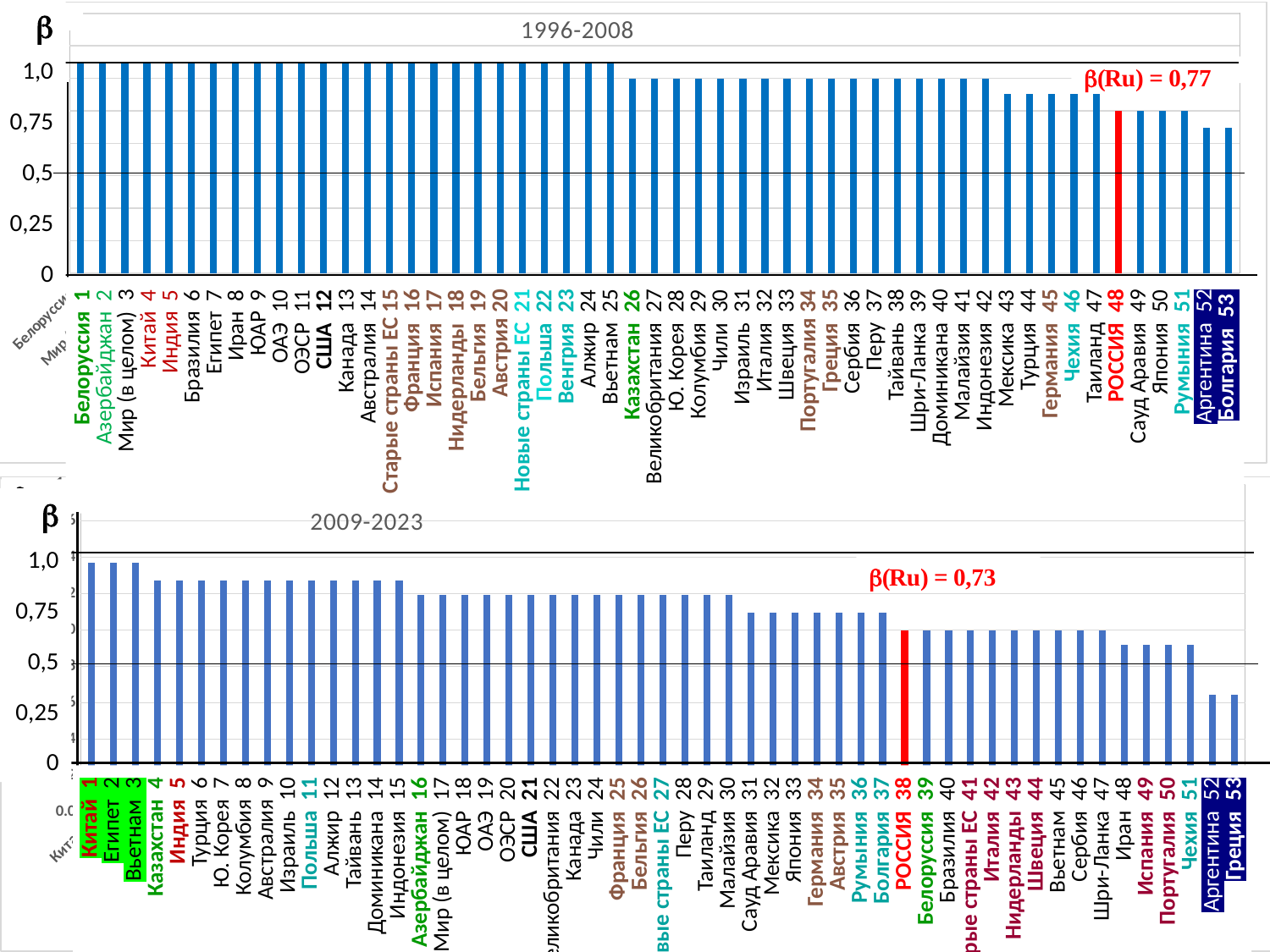

β
1,0
0,75
0,5
0,25
0
Белоруссия  1
Азербайджан  2
Мир (в целом)  3
Китай  4
Индия  5
Бразилия  6
Египет  7
Иран  8
ЮАР  9
ОАЭ  10
ОЭСР  11
США  12
Канада  13
Австралия  14
Старые страны ЕС 15
Франция  16
Испания  17
Нидерланды  18
Бельгия  19
Австрия 20
Новые страны ЕС  21
Польша  22
Венгрия  23
Алжир  24
Вьетнам  25
Казахстан  26
Великобритания  27
Ю. Корея  28
Колумбия  29
Чили  30
Израиль  31
Италия  32
Швеция  33
Португалия 34
Греция  35
Сербия  36
Перу  37
Тайвань  38
Шри-Ланка  39
Доминикана  40
Малайзия  41
Индонезия  42
Мексика  43
Турция  44
Германия  45
Чехия  46
Таиланд  47
РОССИЯ  48
Сауд Аравия  49
Япония  50
Румыния  51
Аргентина  52
Болгария  53

### Chart: 1996-2008

| Category |  |
|---|---|
| Белоруссия 1 | 1.2987012987012987 |
| Азербайджан 2 | 1.2987012987012987 |
| Мир (в целом) 3 | 1.2987012987012987 |
| Китай 4 | 1.2987012987012987 |
| Индия  5 | 1.2987012987012987 |
| Бразилия 6 | 1.2987012987012987 |
| Египет 7 | 1.2987012987012987 |
| Иран 8 | 1.2987012987012987 |
| ЮАР 9 | 1.2987012987012987 |
| ОАЭ 10 | 1.2987012987012987 |
| ОЭСР  11 | 1.2987012987012987 |
| США 12 | 1.2987012987012987 |
| Канада 13 | 1.2987012987012987 |
| Австралия 14 | 1.2987012987012987 |
| Старые страны ЕС 15 | 1.2987012987012987 |
| Франция 16 | 1.2987012987012987 |
| Испания 17 | 1.2987012987012987 |
| Нидерланды 18 | 1.2987012987012987 |
| Бельгия 19 | 1.2987012987012987 |
| Австрия 20 | 1.2987012987012987 |
| Новые страны ЕС  21 | 1.2987012987012987 |
| Польша 22 | 1.2987012987012987 |
| Венгрия 23 | 1.2987012987012987 |
| Алжир 24 | 1.2987012987012987 |
| Вьетнам 25 | 1.2987012987012987 |
| Казахстан 26 | 1.1948051948051948 |
| Великобритания 27 | 1.1948051948051948 |
| Ю․ Корея 28 | 1.1948051948051948 |
| Колумбия 29 | 1.1948051948051948 |
| Чили 30 | 1.1948051948051948 |
| Израиль 31 | 1.1948051948051948 |
| Италия 32 | 1.1948051948051948 |
| Швеция 33 | 1.1948051948051948 |
| Португалия 34 | 1.1948051948051948 |
| Греция 35 | 1.1948051948051948 |
| Сербия 36 | 1.1948051948051948 |
| Перу 37 | 1.1948051948051948 |
| Тайвань  38 | 1.1948051948051948 |
| Шри-Ланка 39 | 1.1948051948051948 |
| Доминиканская Респ. 40 | 1.1948051948051948 |
| Малайзия 41 | 1.1948051948051948 |
| Индонезия  42 | 1.1948051948051948 |
| Мексика 43 | 1.103896103896104 |
| Турция 44 | 1.103896103896104 |
| Германия 45 | 1.103896103896104 |
| Чехия 46 | 1.103896103896104 |
| Таиланд 47 | 1.103896103896104 |
| Россия  48 | 1.0 |
| Саудовская Аравия 49 | 1.0 |
| Япония 50 | 1.0 |
| Румыния 51 | 1.0 |
| Аргентина 52 | 0.8961038961038961 |
| Болгария 53 | 0.8961038961038961 |
Китай  1
Египет  2
Вьетнам  3
Казахстан  4
Индия  5
Турция  6
Ю. Корея  7
Колумбия  8
Австралия  9
Израиль  10
Польша  11
Алжир  12
Тайвань  13
Доминикана  14
Индонезия  15
Азербайджан  16
Мир (в целом)  17
ЮАР  18
ОАЭ  19
ОЭСР  20
США  21
Великобритания  22
Канада  23
Чили  24
Франция  25
Бельгия  26
Новые страны ЕС  27
Перу  28
Таиланд  29
Малайзия  30
Сауд Аравия  31
Мексика  32
Япония  33
Германия  34
Австрия  35
Румыния  36
Болгария  37
РОССИЯ  38
Белоруссия  39
Бразилия  40
Старые страны ЕС  41
Италия  42
Нидерланды  43
Швеция  44
Вьетнам  45
Сербия  46
Шри-Ланка  47
Иран  48
Испания  49
Португалия  50
Чехия  51
Аргентина  52
Греция  53

### Chart: 2009-2023

| Category |  |
|---|---|
| Китай 1 | 1.36986301369863 |
| Египет 2 | 1.36986301369863 |
| Вьетнам 3 | 1.36986301369863 |
| Казахстан 4 | 1.2739726027397262 |
| Индия  5 | 1.2739726027397262 |
| Турция 6 | 1.2739726027397262 |
| Ю․ Корея 7 | 1.2739726027397262 |
| Колумбия 8 | 1.2739726027397262 |
| Австралия 9 | 1.2739726027397262 |
| Израиль 10 | 1.2739726027397262 |
| Польша 11 | 1.2739726027397262 |
| Алжир 12 | 1.2739726027397262 |
| Тайвань  13 | 1.2739726027397262 |
| Доминиканская Респ. 14 | 1.2739726027397262 |
| Индонезия  15 | 1.2739726027397262 |
| Азербайджан 16 | 1.1917808219178083 |
| Мир (в целом) 17 | 1.1917808219178083 |
| ЮАР 18 | 1.1917808219178083 |
| ОАЭ 19 | 1.1917808219178083 |
| ОЭСР  20 | 1.1917808219178083 |
| США 21 | 1.1917808219178083 |
| Великобритания 22 | 1.1917808219178083 |
| Канада 23 | 1.1917808219178083 |
| Чили 24 | 1.1917808219178083 |
| Франция 25 | 1.1917808219178083 |
| Бельгия 26 | 1.1917808219178083 |
| Новые страны ЕС  27 | 1.1917808219178083 |
| Перу 28 | 1.1917808219178083 |
| Таиланд 29 | 1.1917808219178083 |
| Малайзия 30 | 1.1917808219178083 |
| Саудовская Аравия 31 | 1.0958904109589043 |
| Мексика 32 | 1.0958904109589043 |
| Япония 33 | 1.0958904109589043 |
| Германия 34 | 1.0958904109589043 |
| Австрия 35 | 1.0958904109589043 |
| Румыния 36 | 1.0958904109589043 |
| Болгария 37 | 1.0958904109589043 |
| Россия  38 | 1.0 |
| Белоруссия 39 | 1.0 |
| Бразилия 40 | 1.0 |
| Старые страны ЕС 41 | 1.0 |
| Италия 42 | 1.0 |
| Нидерланды 43 | 1.0 |
| Швеция 44 | 1.0 |
| Венгрия 45 | 1.0 |
| Сербия 46 | 1.0 |
| Шри-Ланка 47 | 1.0 |
| Иран 48 | 0.9178082191780823 |
| Испания 49 | 0.9178082191780823 |
| Португалия 50 | 0.9178082191780823 |
| Чехия 51 | 0.9178082191780823 |
| Аргентина 52 | 0.6438356164383562 |
| Греция 53 | 0.6438356164383562 |
β
1,0
0,75
0,5
0,25
0